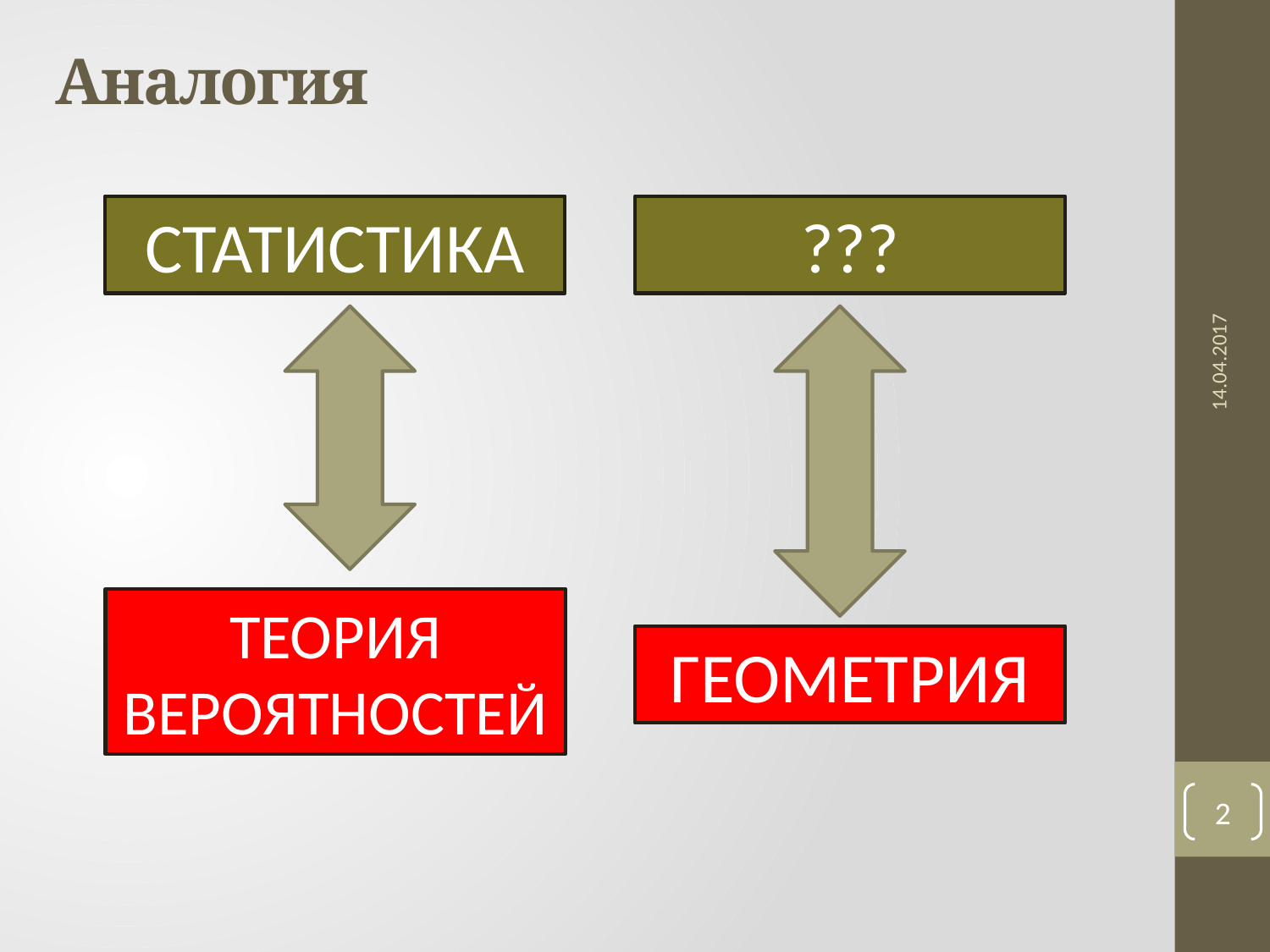

# Аналогия
СТАТИСТИКА
???
14.04.2017

ТЕОРИЯ ВЕРОЯТНОСТЕЙ
ГЕОМЕТРИЯ
2